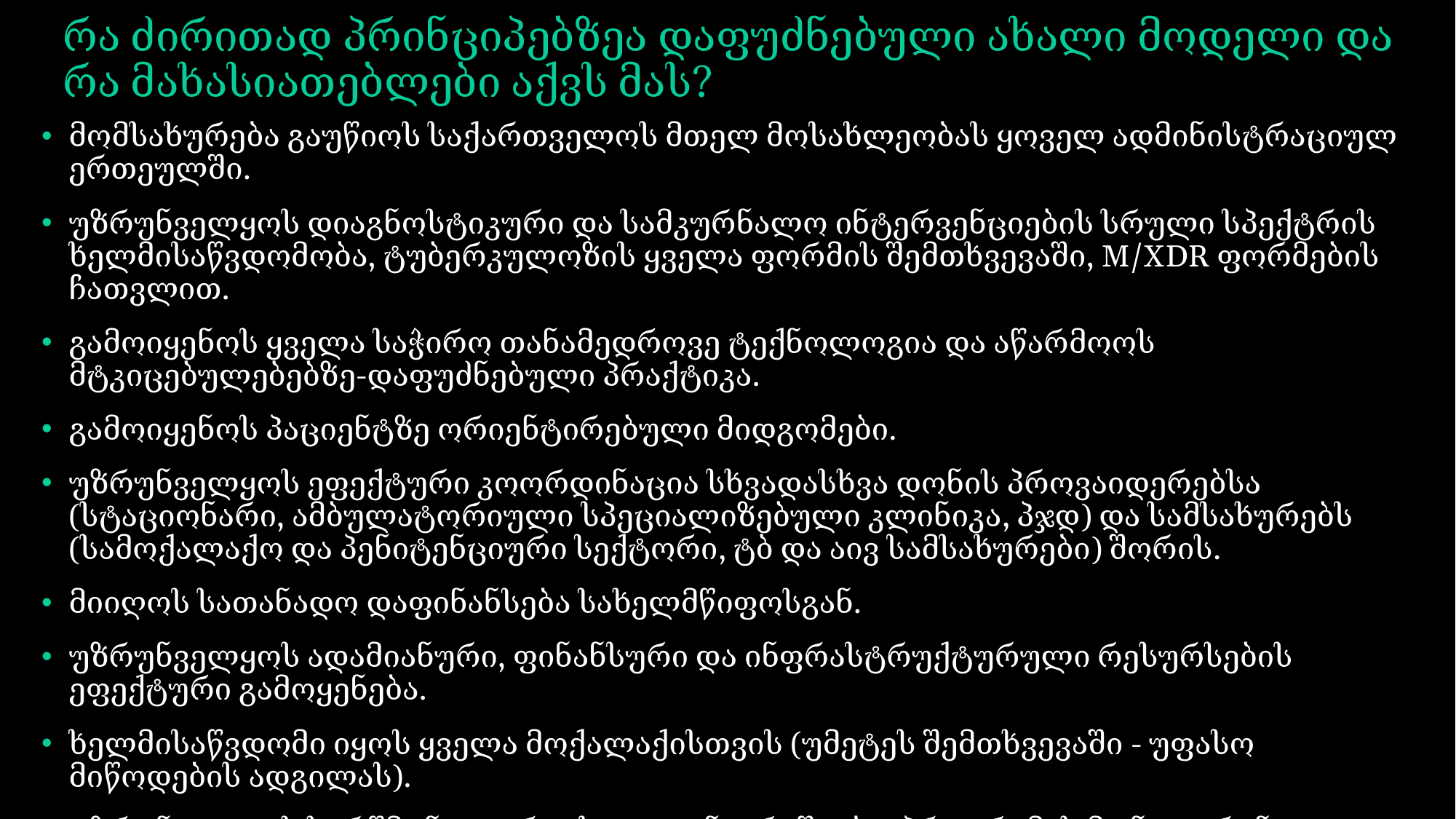

# რა ძირითად პრინციპებზეა დაფუძნებული ახალი მოდელი და რა მახასიათებლები აქვს მას?
მომსახურება გაუწიოს საქართველოს მთელ მოსახლეობას ყოველ ადმინისტრაციულ ერთეულში.
უზრუნველყოს დიაგნოსტიკური და სამკურნალო ინტერვენციების სრული სპექტრის ხელმისაწვდომობა, ტუბერკულოზის ყველა ფორმის შემთხვევაში, M/XDR ფორმების ჩათვლით.
გამოიყენოს ყველა საჭირო თანამედროვე ტექნოლოგია და აწარმოოს მტკიცებულებებზე-დაფუძნებული პრაქტიკა.
გამოიყენოს პაციენტზე ორიენტირებული მიდგომები.
უზრუნველყოს ეფექტური კოორდინაცია სხვადასხვა დონის პროვაიდერებსა (სტაციონარი, ამბულატორიული სპეციალიზებული კლინიკა, პჯდ) და სამსახურებს  (სამოქალაქო და პენიტენციური სექტორი, ტბ და აივ სამსახურები) შორის.
მიიღოს სათანადო დაფინანსება სახელმწიფოსგან.
უზრუნველყოს ადამიანური, ფინანსური და ინფრასტრუქტურული რესურსების ეფექტური გამოყენება.
ხელმისაწვდომი იყოს ყველა მოქალაქისთვის (უმეტეს შემთხვევაში - უფასო მიწოდების ადგილას).
უზრუნველყოს სარწმუნო აღრიცხვა და ანგარიშგება, პროგრამის მონიტორინგი და შედეგების შეფასება.